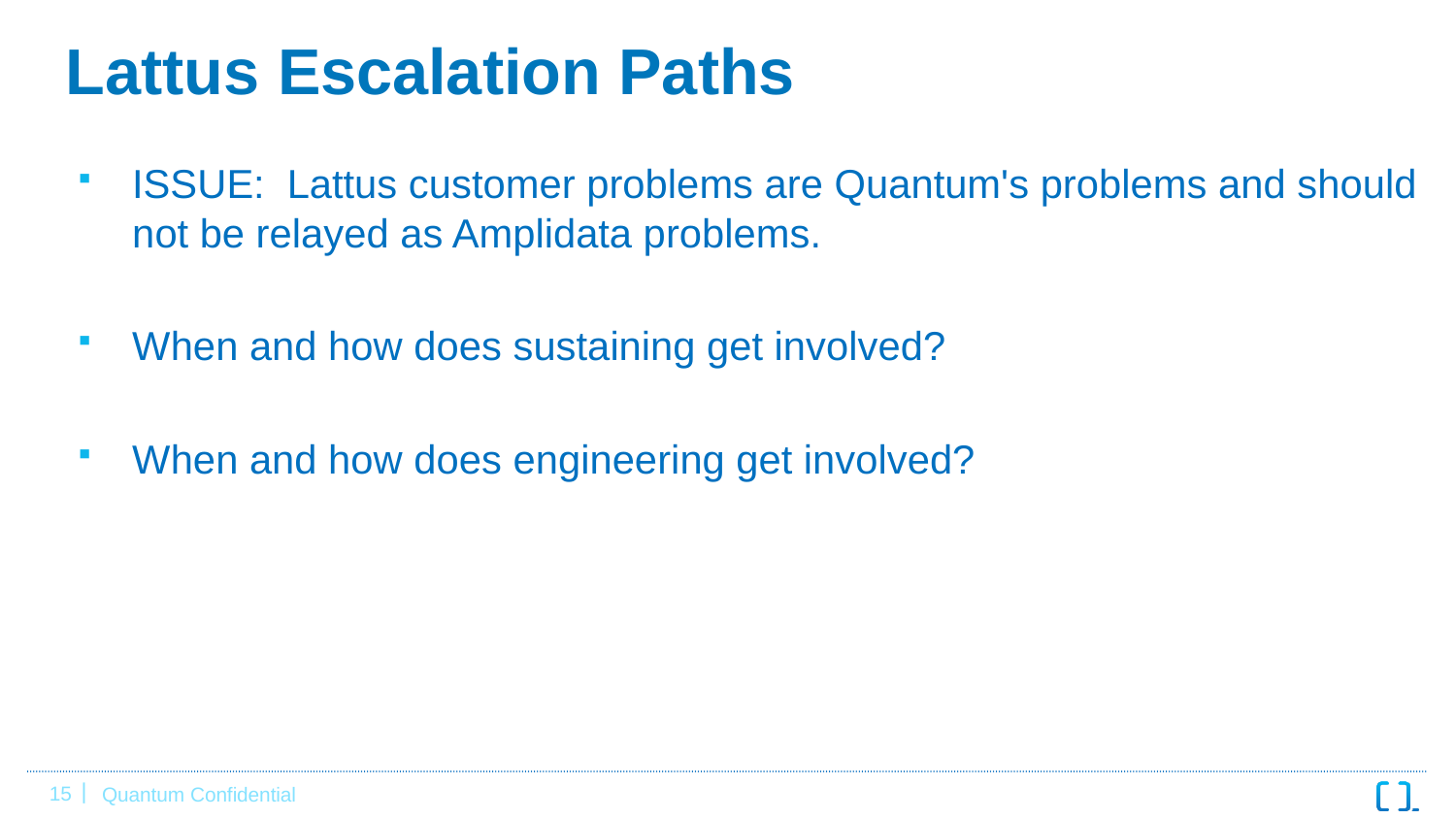

# Lattus Escalation Paths
ISSUE:  Lattus customer problems are Quantum's problems and should not be relayed as Amplidata problems.

When and how does sustaining get involved?

When and how does engineering get involved?